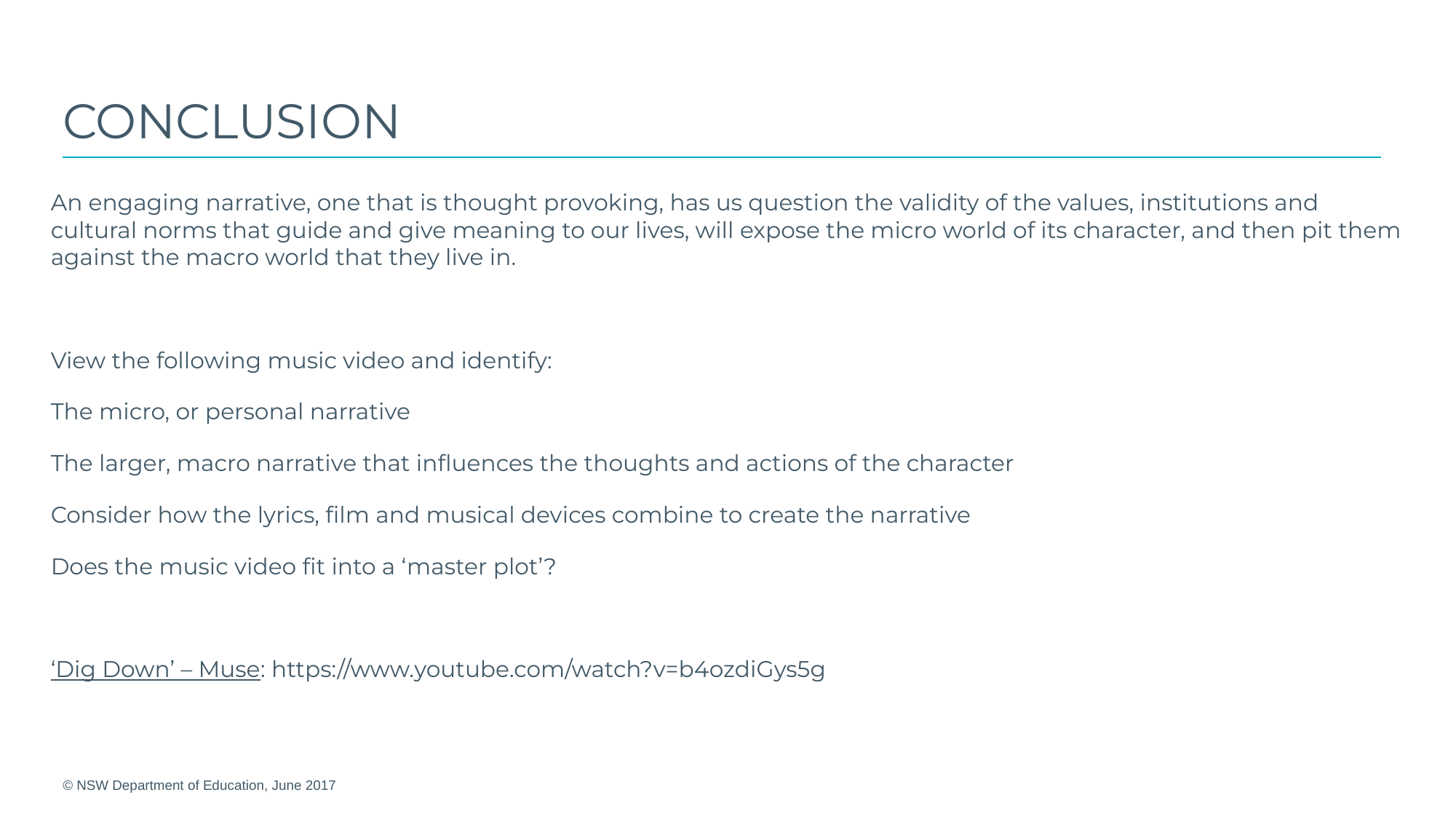

# Conclusion

An engaging narrative, one that is thought provoking, has us question the validity of the values, institutions and cultural norms that guide and give meaning to our lives, will expose the micro world of its character, and then pit them against the macro world that they live in.

View the following music video and identify:
The micro, or personal narrative
The larger, macro narrative that influences the thoughts and actions of the character
Consider how the lyrics, film and musical devices combine to create the narrative
Does the music video fit into a ‘master plot’?

‘Dig Down’ – Muse: https://www.youtube.com/watch?v=b4ozdiGys5g

© NSW Department of Education, June 2017